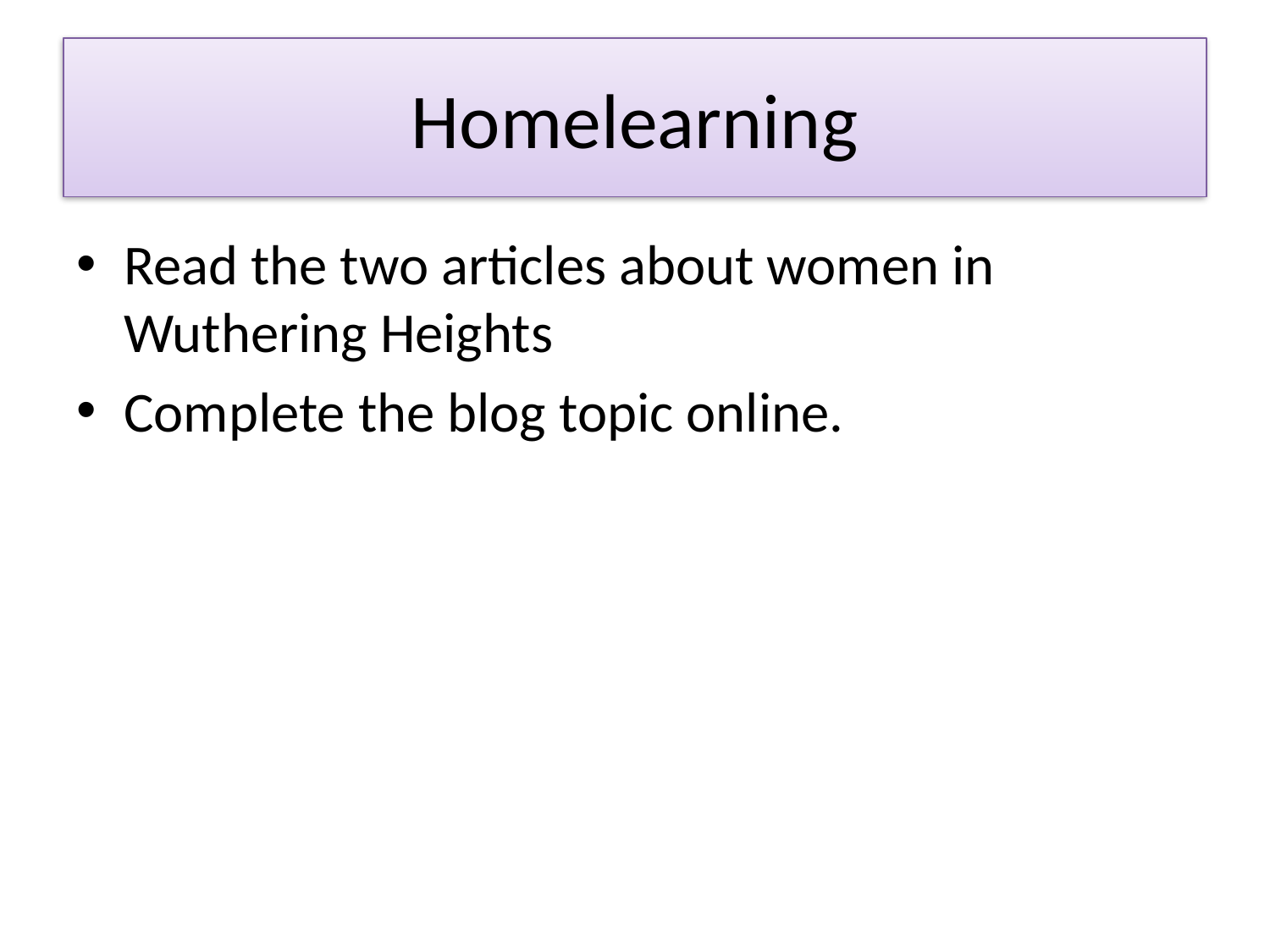

# Homelearning
Read the two articles about women in Wuthering Heights
Complete the blog topic online.